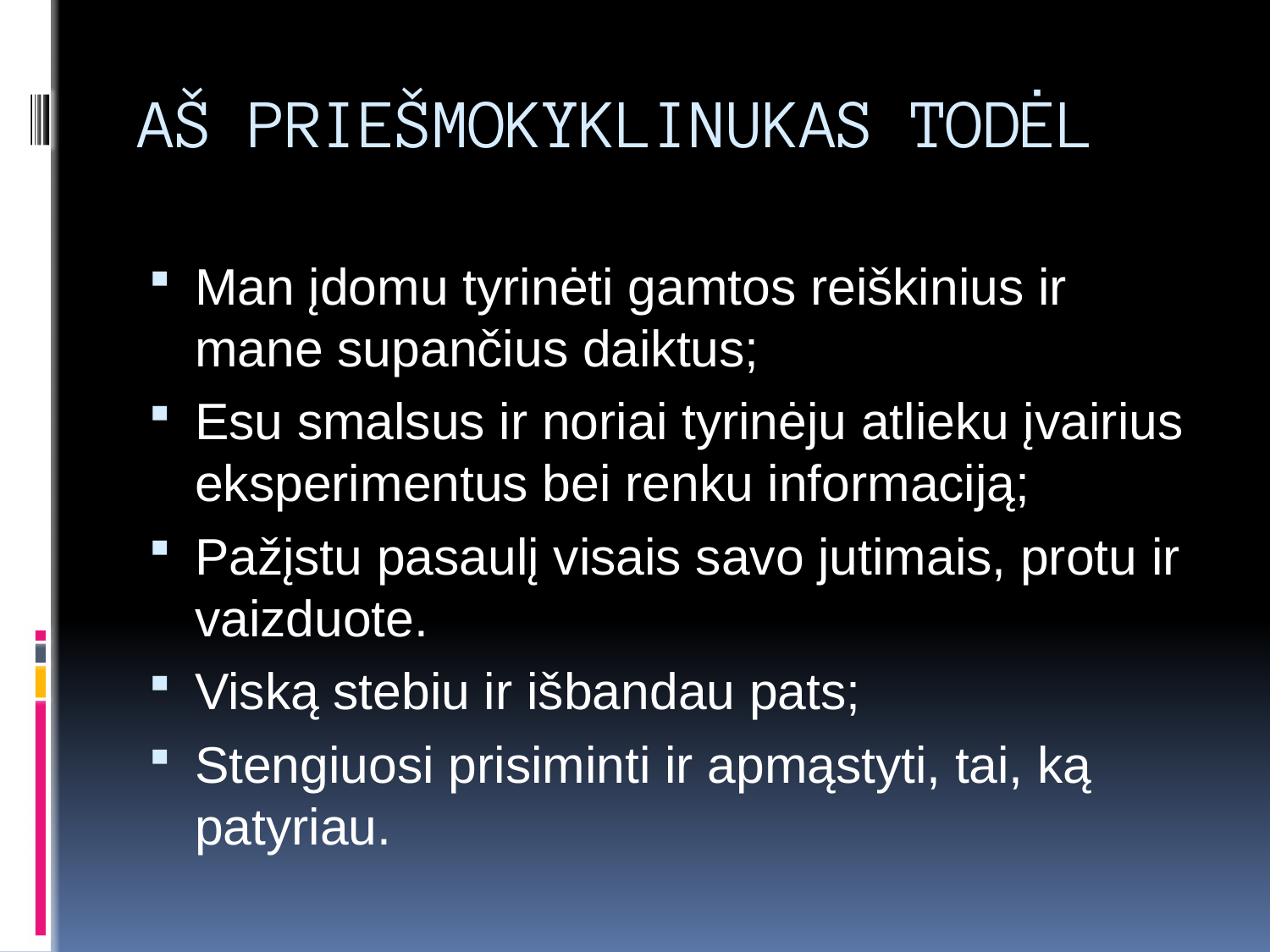

# AŠ PRIEŠMOKYKLINUKAS TODĖL
Man įdomu tyrinėti gamtos reiškinius ir mane supančius daiktus;
Esu smalsus ir noriai tyrinėju atlieku įvairius eksperimentus bei renku informaciją;
Pažįstu pasaulį visais savo jutimais, protu ir vaizduote.
Viską stebiu ir išbandau pats;
Stengiuosi prisiminti ir apmąstyti, tai, ką patyriau.